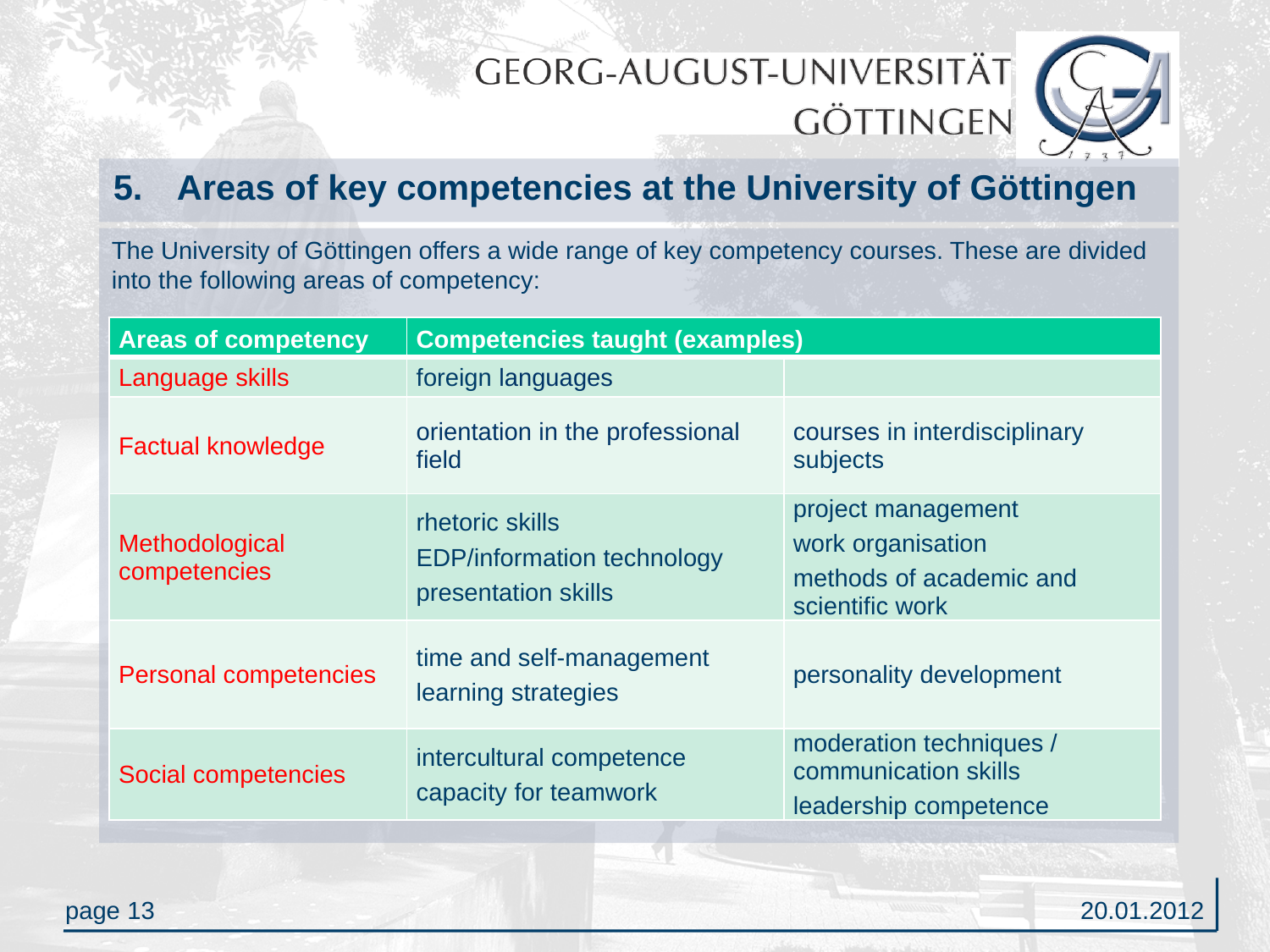

# 5. 	Areas of key competencies at the University of Göttingen
The University of Göttingen offers a wide range of key competency courses. These are divided into the following areas of competency:
| Areas of competency | Competencies taught (examples) |  |
| --- | --- | --- |
| Language skills | foreign languages |  |
| Factual knowledge | orientation in the professional field | courses in interdisciplinary subjects |
| Methodological competencies | rhetoric skills EDP/information technology presentation skills | project management work organisation methods of academic and scientific work |
| Personal competencies | time and self-management learning strategies | personality development |
| Social competencies | intercultural competence capacity for teamwork | moderation techniques / communication skills leadership competence |

20.01.2012